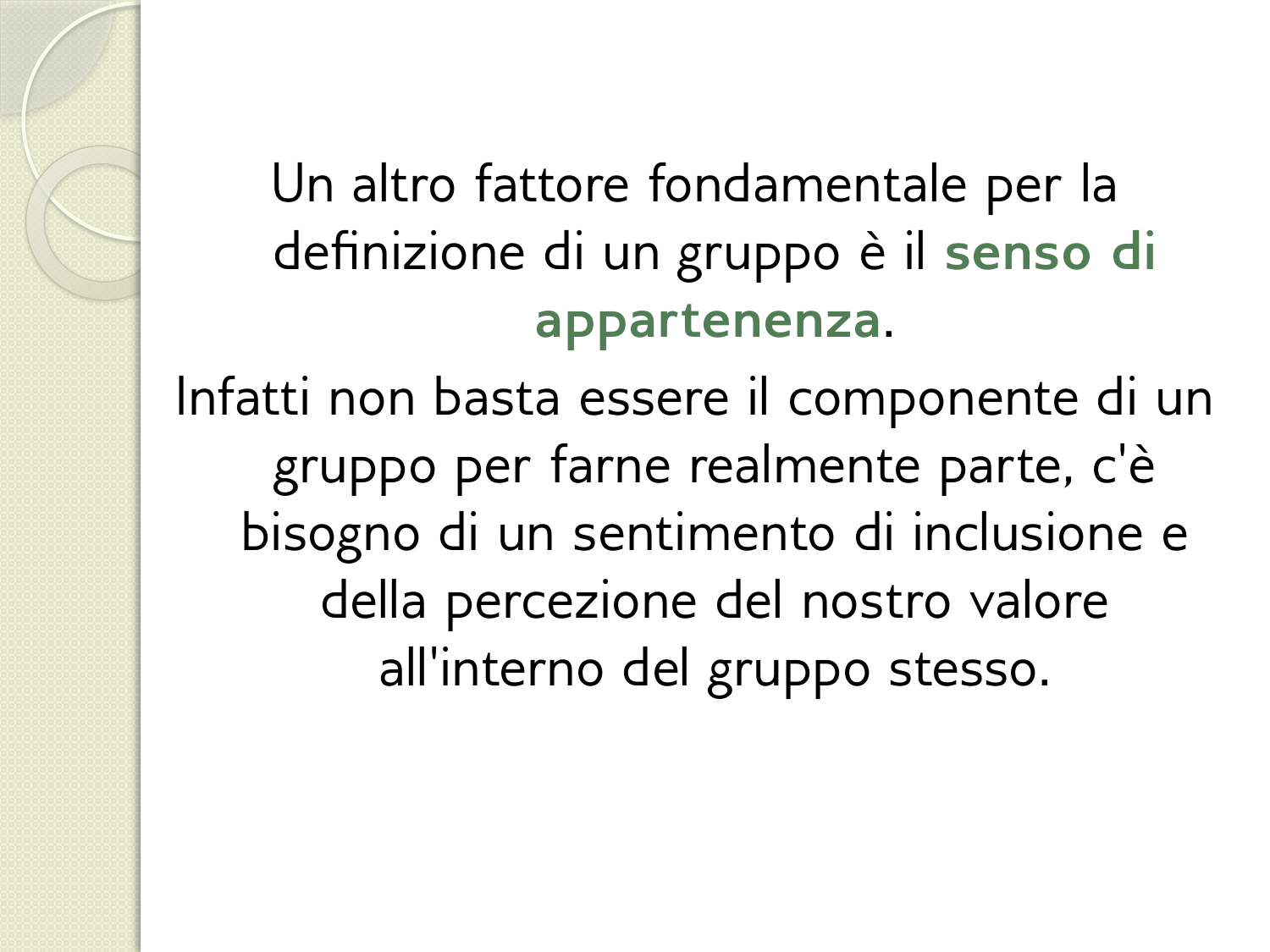

Un altro fattore fondamentale per la definizione di un gruppo è il senso di appartenenza.
Infatti non basta essere il componente di un gruppo per farne realmente parte, c'è bisogno di un sentimento di inclusione e della percezione del nostro valore all'interno del gruppo stesso.